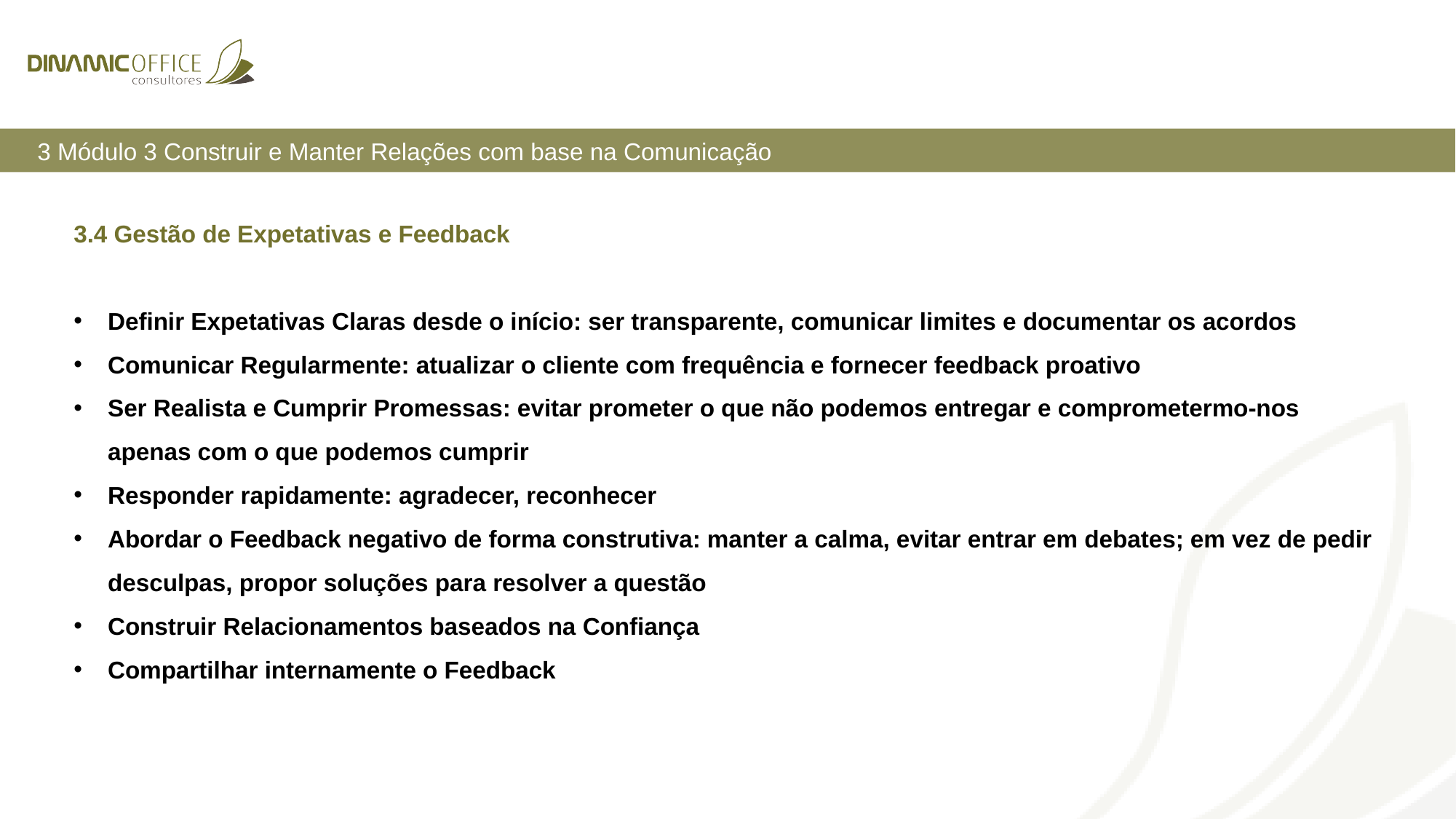

3 Módulo 3 Construir e Manter Relações com base na Comunicação
3.4 Gestão de Expetativas e Feedback

Definir Expetativas Claras desde o início: ser transparente, comunicar limites e documentar os acordos
Comunicar Regularmente: atualizar o cliente com frequência e fornecer feedback proativo
Ser Realista e Cumprir Promessas: evitar prometer o que não podemos entregar e comprometermo-nos apenas com o que podemos cumprir
Responder rapidamente: agradecer, reconhecer
Abordar o Feedback negativo de forma construtiva: manter a calma, evitar entrar em debates; em vez de pedir desculpas, propor soluções para resolver a questão
Construir Relacionamentos baseados na Confiança
Compartilhar internamente o Feedback